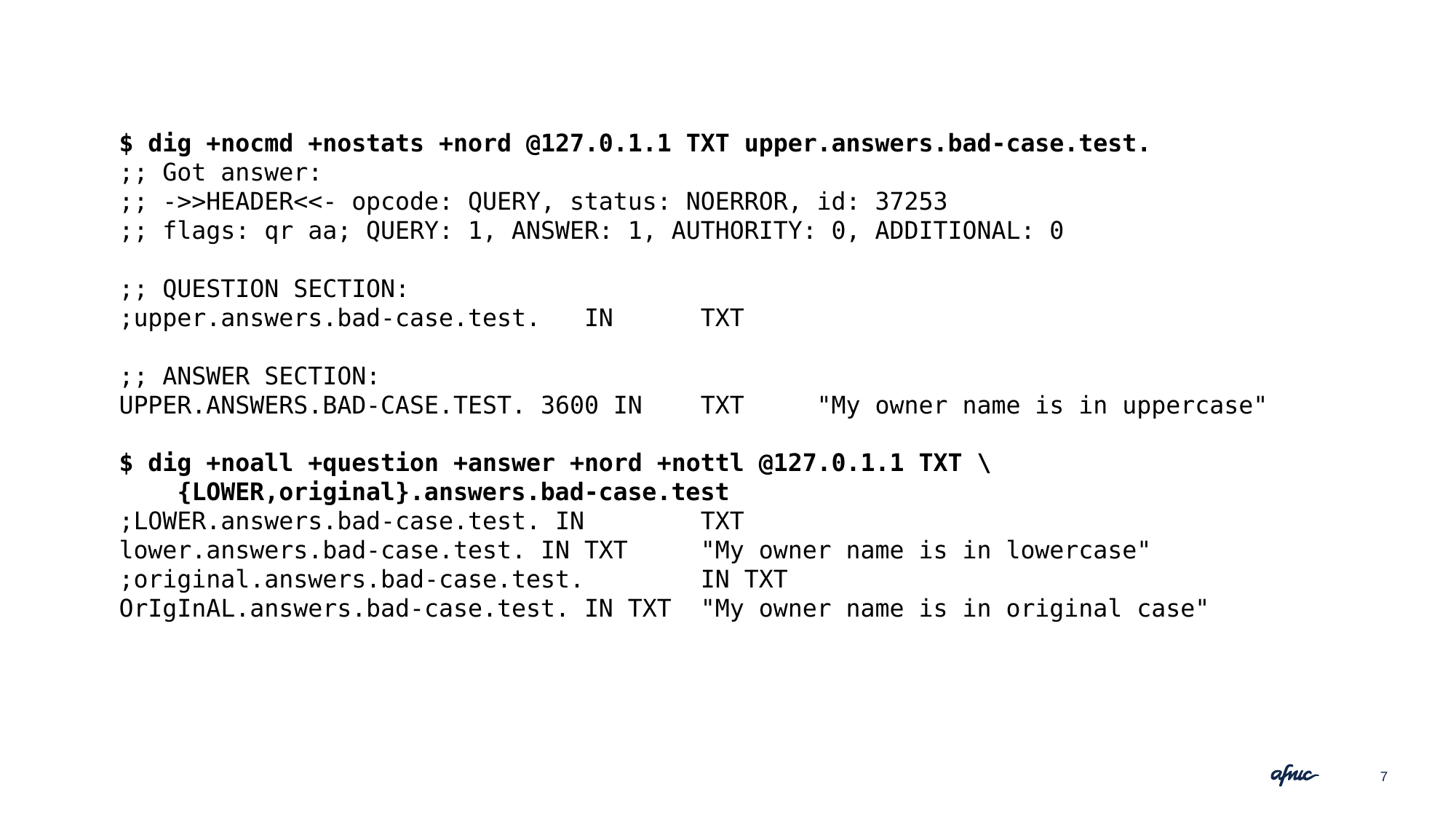

$ dig +nocmd +nostats +nord @127.0.1.1 TXT upper.answers.bad-case.test.
;; Got answer:
;; ->>HEADER<<- opcode: QUERY, status: NOERROR, id: 37253
;; flags: qr aa; QUERY: 1, ANSWER: 1, AUTHORITY: 0, ADDITIONAL: 0

;; QUESTION SECTION:
;upper.answers.bad-case.test.   IN      TXT

;; ANSWER SECTION:
UPPER.ANSWERS.BAD-CASE.TEST. 3600 IN    TXT     "My owner name is in uppercase"

$ dig +noall +question +answer +nord +nottl @127.0.1.1 TXT \
    {LOWER,original}.answers.bad-case.test
;LOWER.answers.bad-case.test. IN        TXT
lower.answers.bad-case.test. IN TXT     "My owner name is in lowercase"
;original.answers.bad-case.test.        IN TXT
OrIgInAL.answers.bad-case.test. IN TXT  "My owner name is in original case"
7